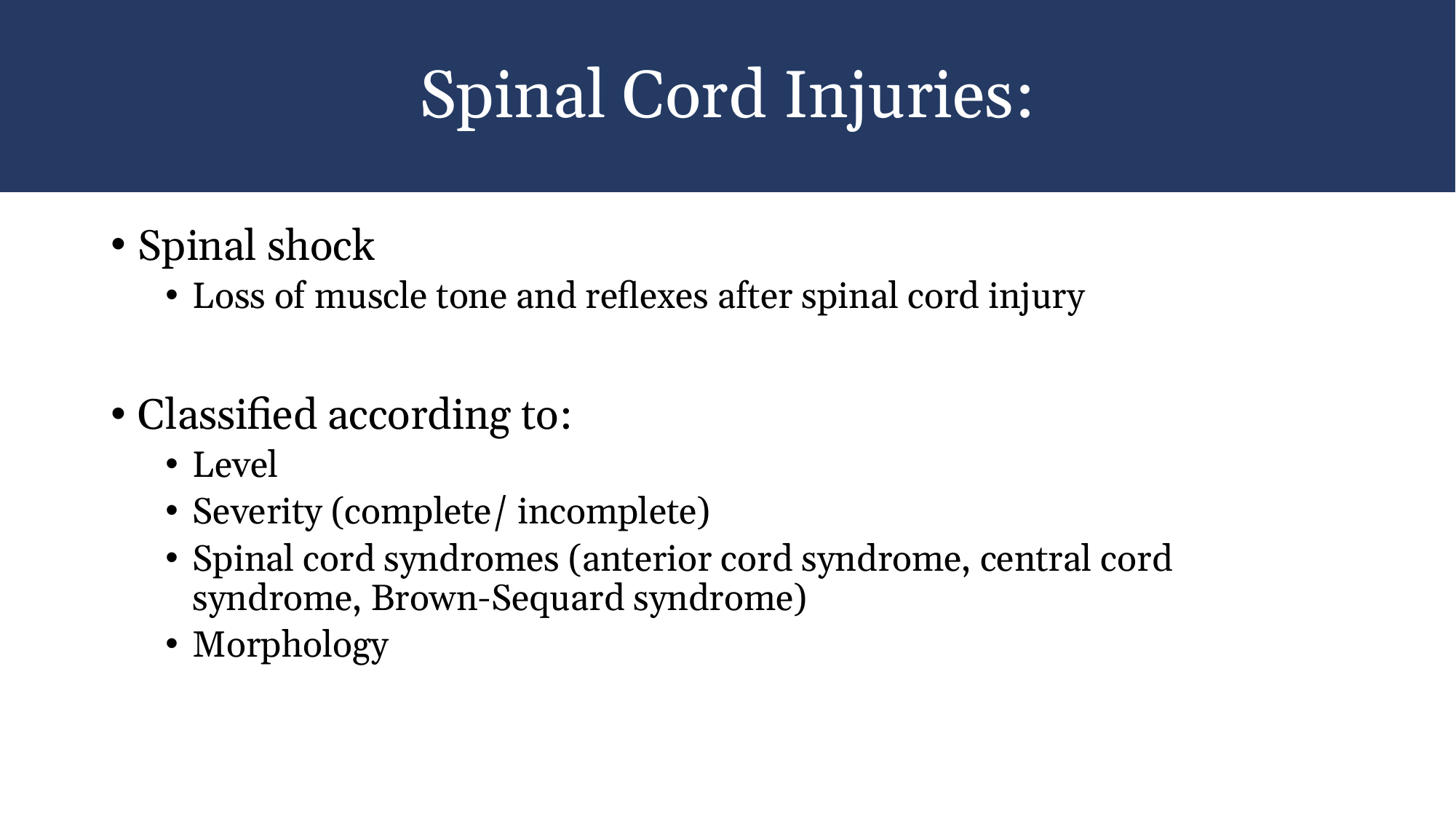

# Spinal Cord Injuries:
Spinal shock
Loss of muscle tone and reflexes after spinal cord injury

Classified according to:
Level
Severity (complete/ incomplete)
Spinal cord syndromes (anterior cord syndrome, central cord syndrome, Brown-Sequard syndrome)
Morphology